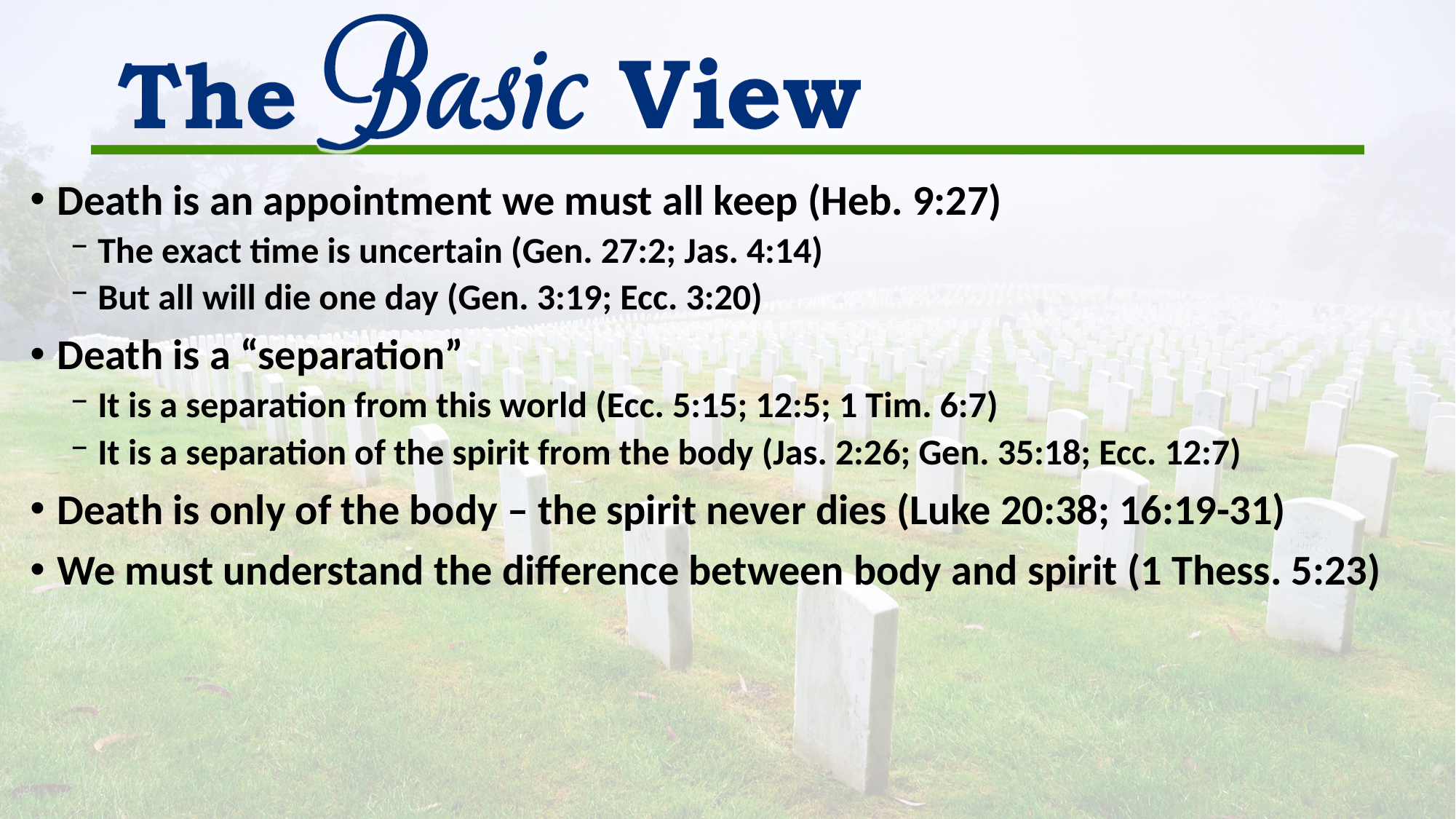

Death is an appointment we must all keep (Heb. 9:27)
The exact time is uncertain (Gen. 27:2; Jas. 4:14)
But all will die one day (Gen. 3:19; Ecc. 3:20)
Death is a “separation”
It is a separation from this world (Ecc. 5:15; 12:5; 1 Tim. 6:7)
It is a separation of the spirit from the body (Jas. 2:26; Gen. 35:18; Ecc. 12:7)
Death is only of the body – the spirit never dies (Luke 20:38; 16:19-31)
We must understand the difference between body and spirit (1 Thess. 5:23)